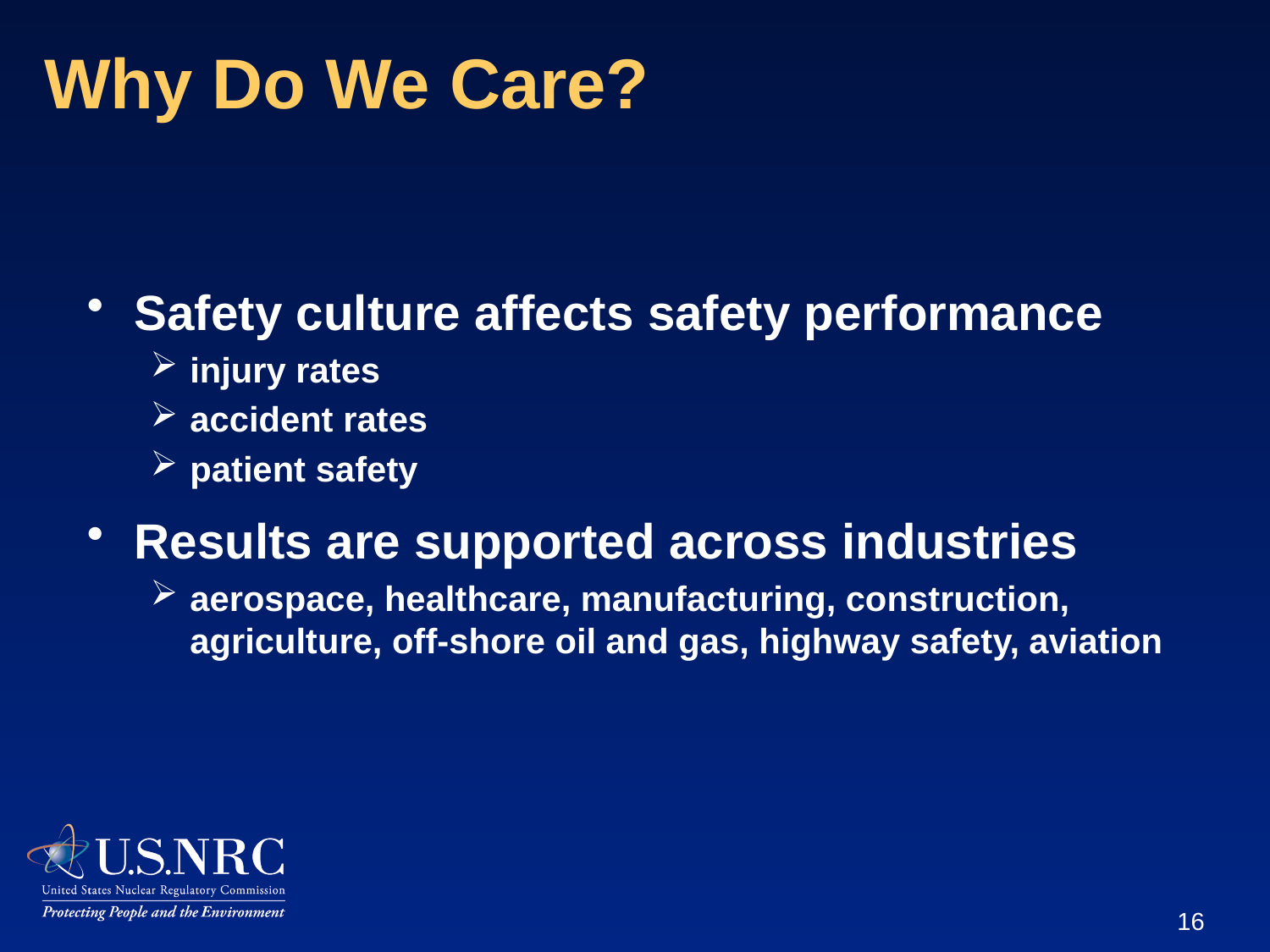

Why Do We Care?
# Safety culture affects safety performance
injury rates
accident rates
patient safety
Results are supported across industries
aerospace, healthcare, manufacturing, construction, agriculture, off-shore oil and gas, highway safety, aviation
16